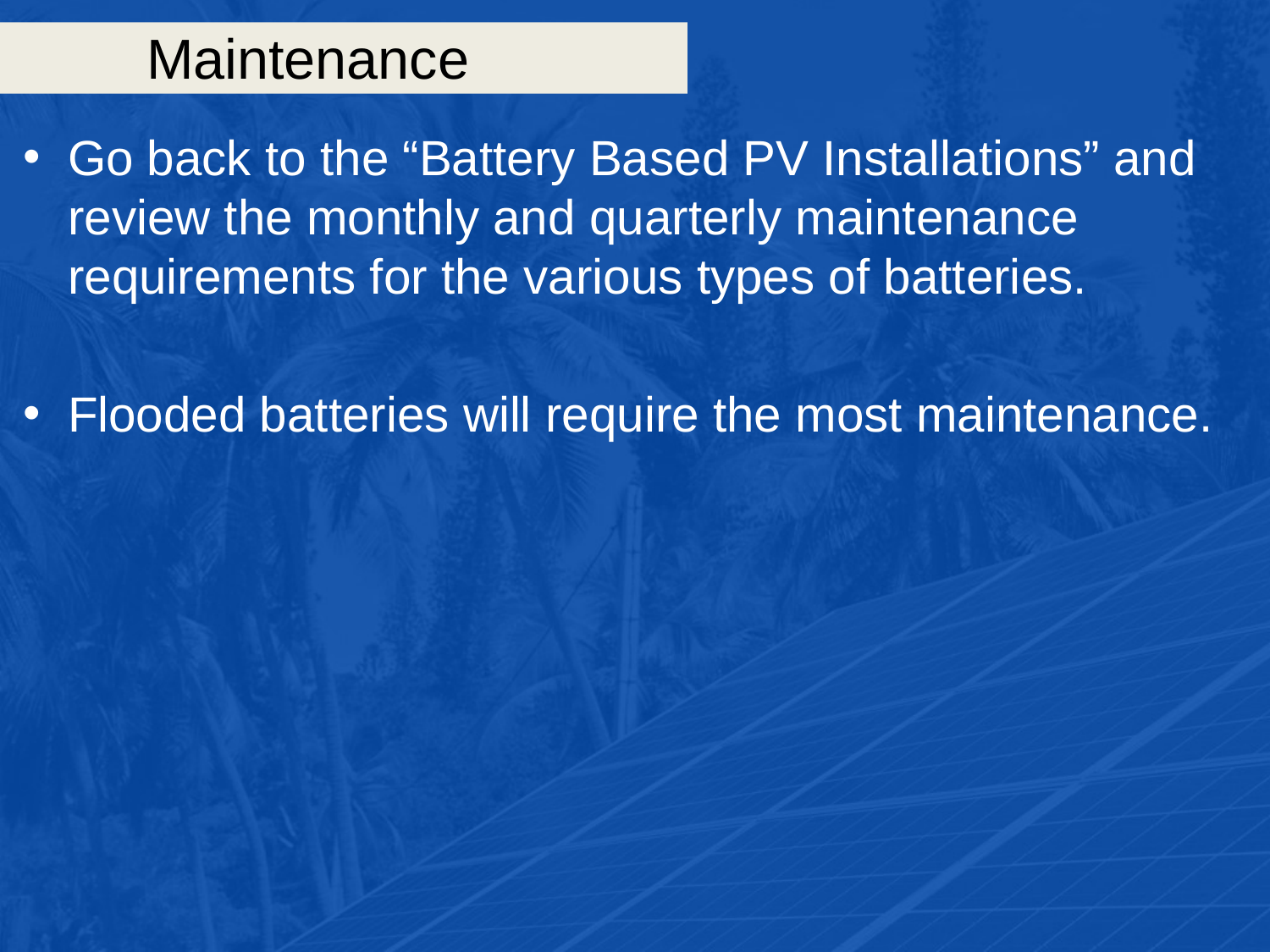

# Maintenance
Go back to the “Battery Based PV Installations” and review the monthly and quarterly maintenance requirements for the various types of batteries.

Flooded batteries will require the most maintenance.